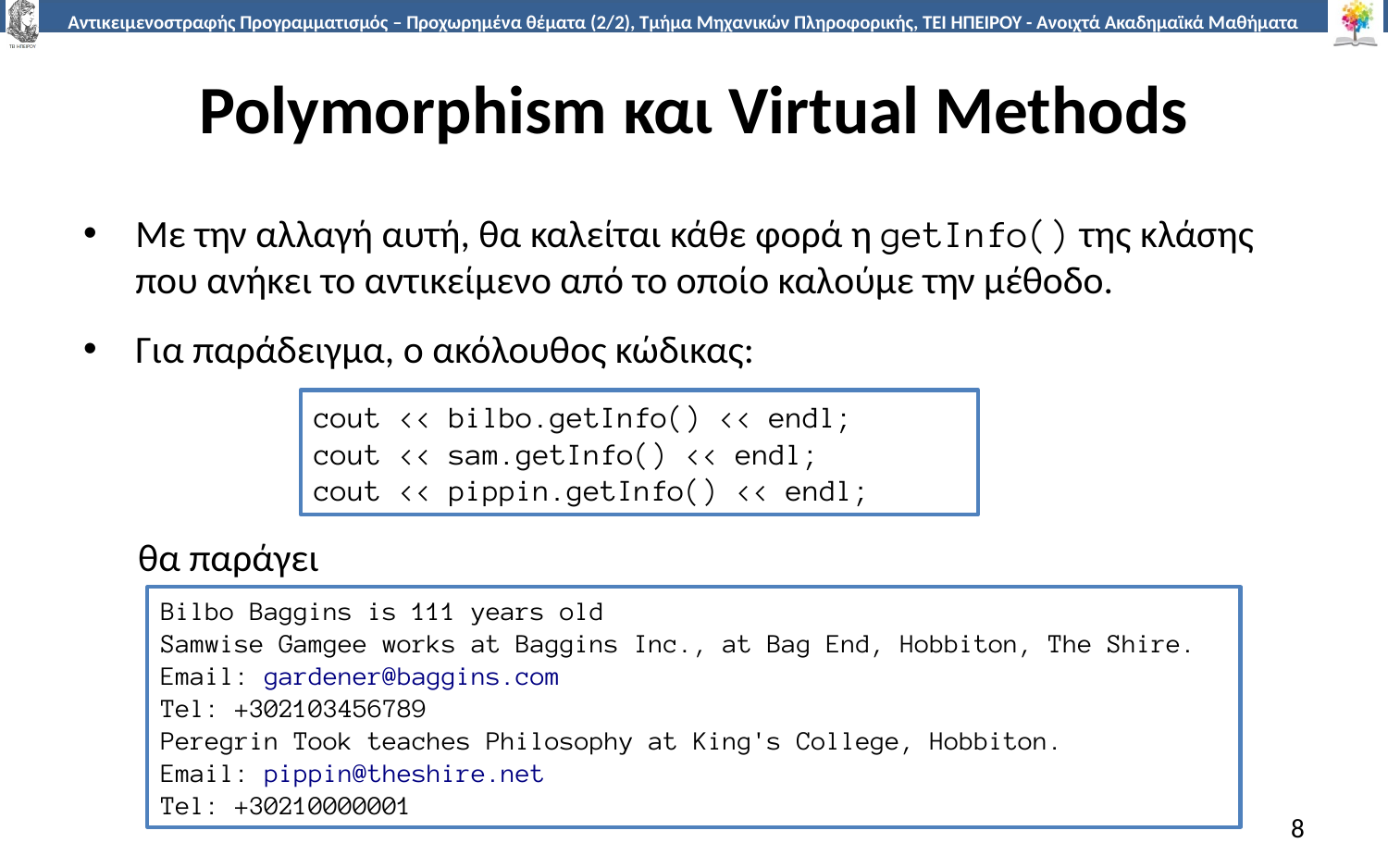

# Polymorphism και Virtual Methods
Με την αλλαγή αυτή, θα καλείται κάθε φορά η getInfo() της κλάσης που ανήκει το αντικείμενο από το οποίο καλούμε την μέθοδο.
Για παράδειγμα, ο ακόλουθος κώδικας:

θα παράγει
cout << bilbo.getInfo() << endl;
cout << sam.getInfo() << endl;
cout << pippin.getInfo() << endl;
Bilbo Baggins is 111 years old
Samwise Gamgee works at Baggins Inc., at Bag End, Hobbiton, The Shire.
Email: gardener@baggins.com
Tel: +302103456789
Peregrin Took teaches Philosophy at King's College, Hobbiton.
Email: pippin@theshire.net
Tel: +30210000001
8